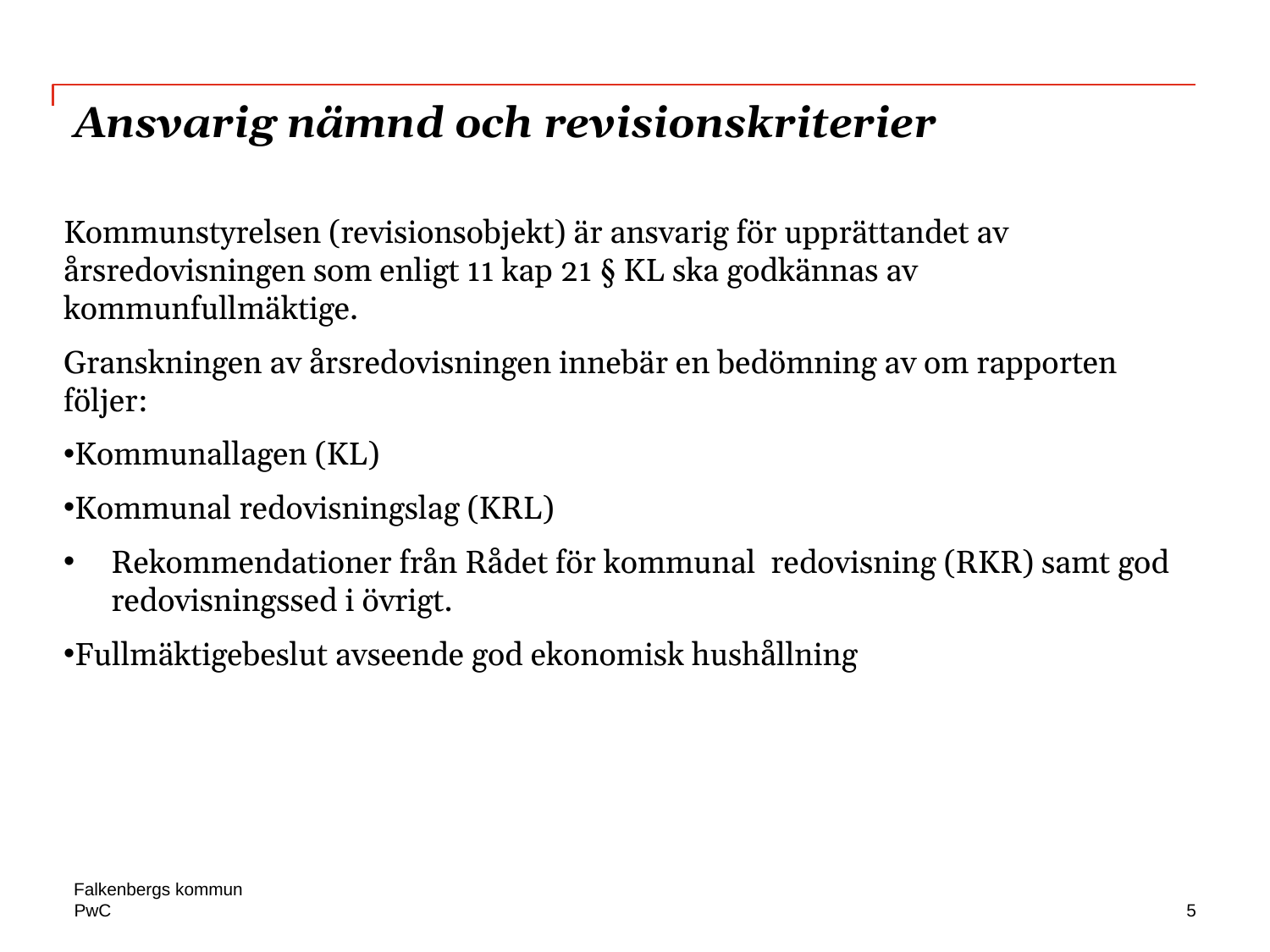

# Ansvarig nämnd och revisionskriterier
Kommunstyrelsen (revisionsobjekt) är ansvarig för upprättandet av årsredovisningen som enligt 11 kap 21 § KL ska godkännas av kommunfullmäktige.
Granskningen av årsredovisningen innebär en bedömning av om rapporten följer:
Kommunallagen (KL)
Kommunal redovisningslag (KRL)
Rekommendationer från Rådet för kommunal  redovisning (RKR) samt god redovisningssed i övrigt.
Fullmäktigebeslut avseende god ekonomisk hushållning

Falkenbergs kommun
5